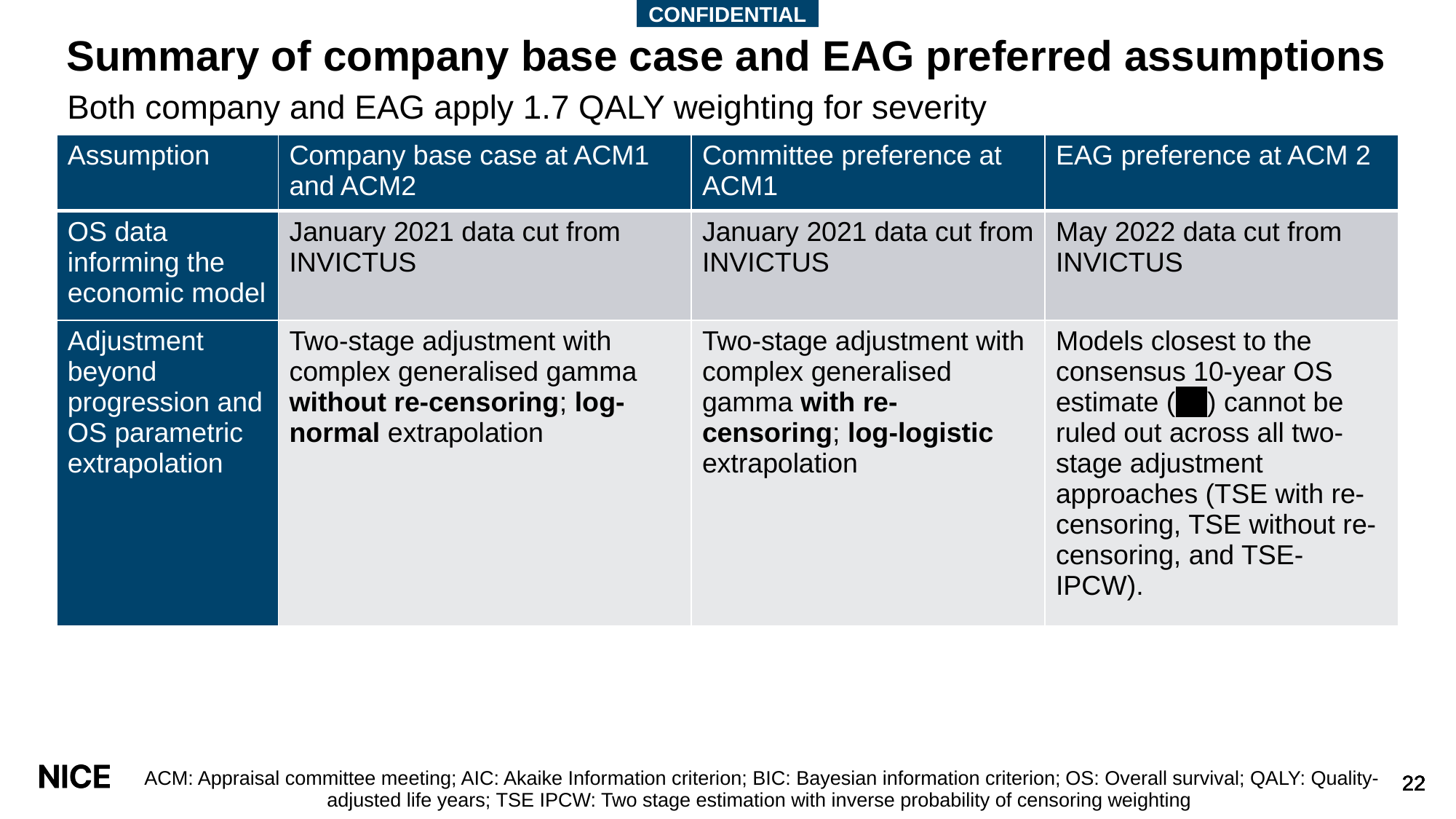

CONFIDENTIAL
# Summary of company base case and EAG preferred assumptions
Both company and EAG apply 1.7 QALY weighting for severity
| Assumption | Company base case at ACM1 and ACM2 | Committee preference at ACM1 | EAG preference at ACM 2 |
| --- | --- | --- | --- |
| OS data informing the economic model | January 2021 data cut from INVICTUS | January 2021 data cut from INVICTUS | May 2022 data cut from INVICTUS |
| Adjustment beyond progression and OS parametric extrapolation | Two-stage adjustment with complex generalised gamma without re-censoring; log-normal extrapolation | Two-stage adjustment with complex generalised gamma with re-censoring; log-logistic extrapolation | Models closest to the consensus 10-year OS estimate (\*\*\*) cannot be ruled out across all two-stage adjustment approaches (TSE with re-censoring, TSE without re-censoring, and TSE-IPCW). |
ACM: Appraisal committee meeting; AIC: Akaike Information criterion; BIC: Bayesian information criterion; OS: Overall survival; QALY: Quality-adjusted life years; TSE IPCW: Two stage estimation with inverse probability of censoring weighting